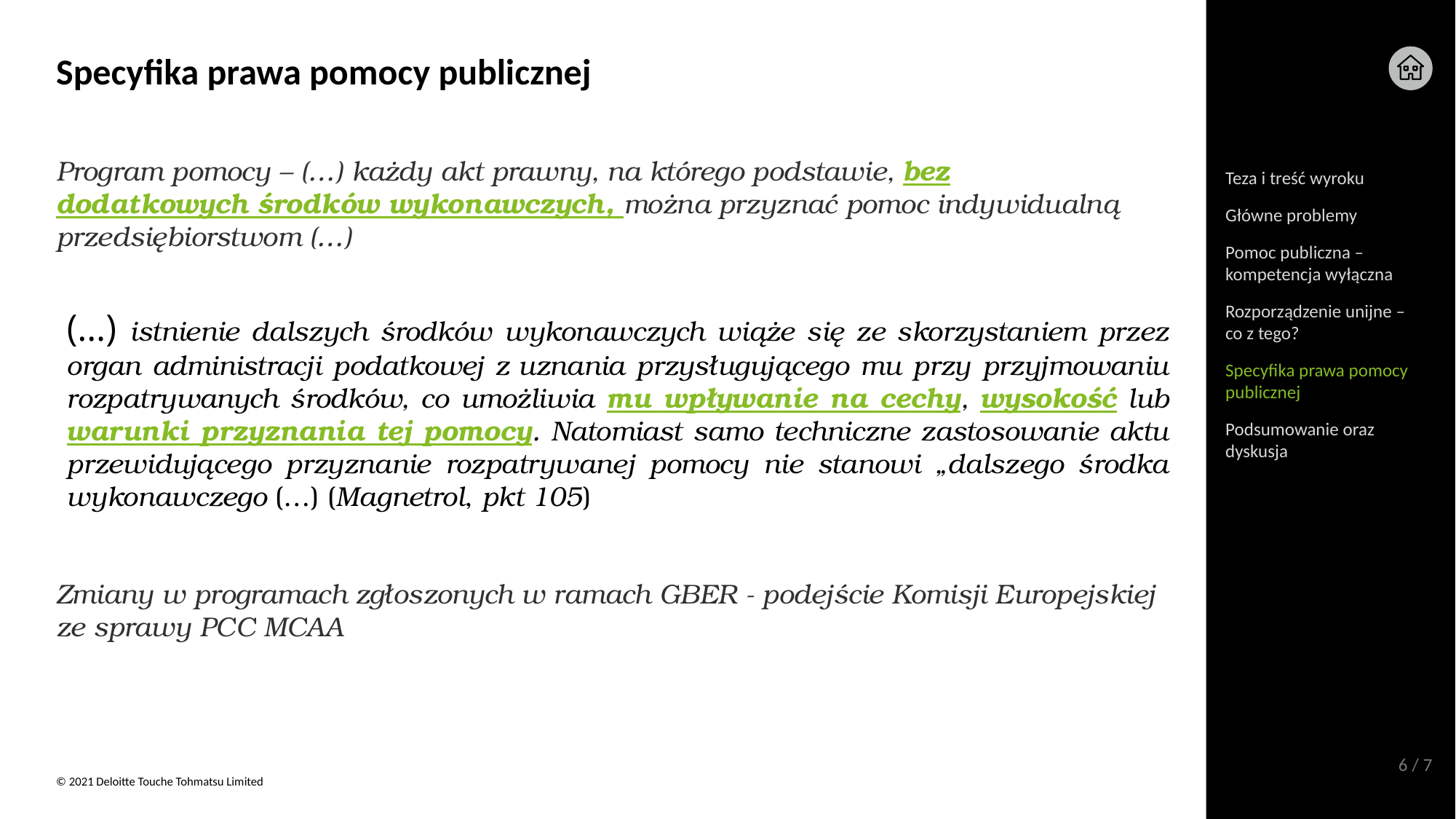

# Specyfika prawa pomocy publicznej
Program pomocy – (…) każdy akt prawny, na którego podstawie, bez dodatkowych środków wykonawczych, można przyznać pomoc indywidualną przedsiębiorstwom (…)
Teza i treść wyroku
Główne problemy
Pomoc publiczna – kompetencja wyłączna
(…) istnienie dalszych środków wykonawczych wiąże się ze skorzystaniem przez organ administracji podatkowej z uznania przysługującego mu przy przyjmowaniu rozpatrywanych środków, co umożliwia mu wpływanie na cechy, wysokość lub warunki przyznania tej pomocy. Natomiast samo techniczne zastosowanie aktu przewidującego przyznanie rozpatrywanej pomocy nie stanowi „dalszego środka wykonawczego (…) (Magnetrol, pkt 105)
Rozporządzenie unijne – co z tego?
Specyfika prawa pomocy publicznej
Podsumowanie oraz dyskusja
Zmiany w programach zgłoszonych w ramach GBER - podejście Komisji Europejskiej ze sprawy PCC MCAA